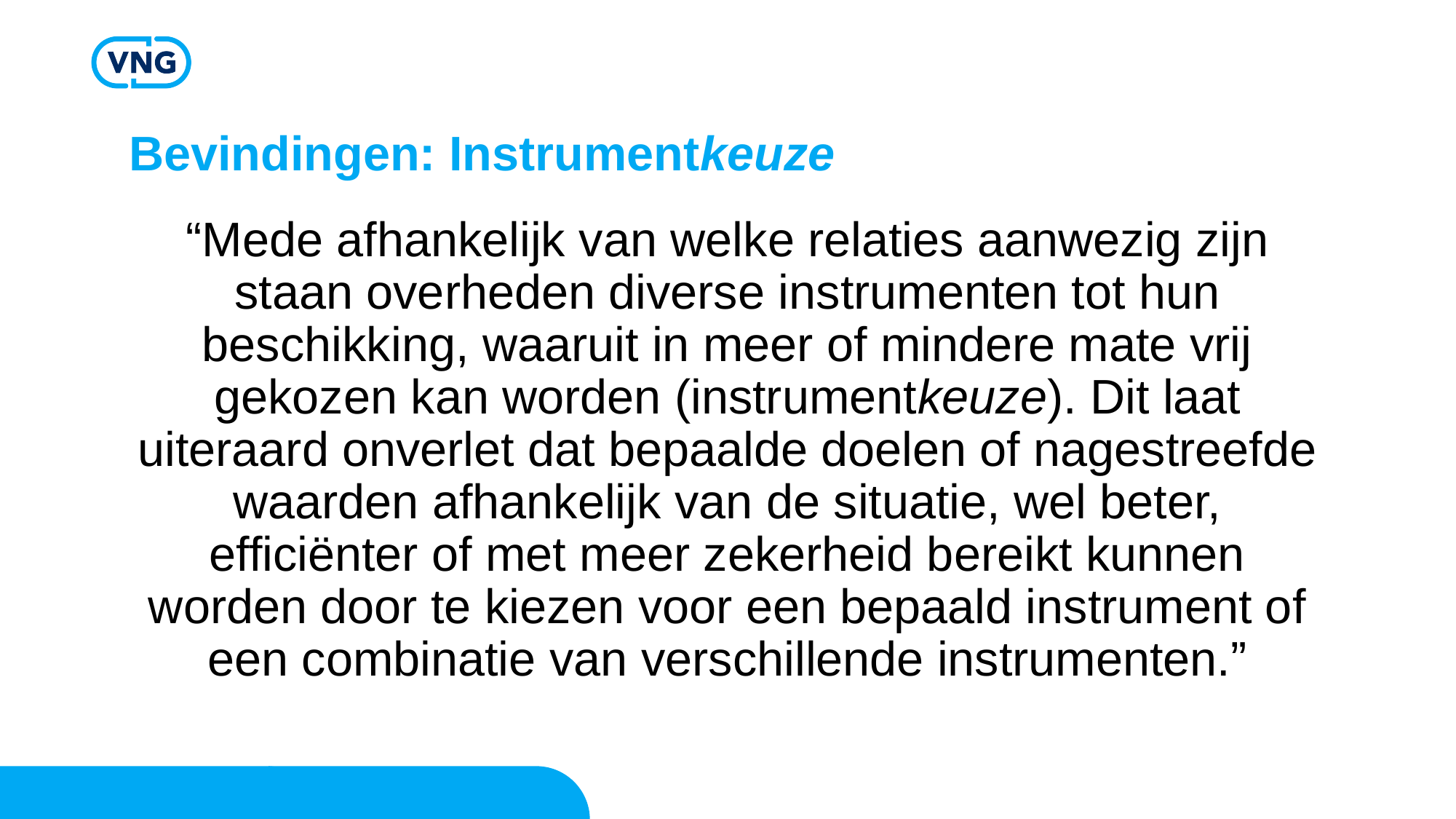

# Bevindingen: Instrumentkeuze
“Mede afhankelijk van welke relaties aanwezig zijn staan overheden diverse instrumenten tot hun beschikking, waaruit in meer of mindere mate vrij gekozen kan worden (instrumentkeuze). Dit laat uiteraard onverlet dat bepaalde doelen of nagestreefde waarden afhankelijk van de situatie, wel beter, efficiënter of met meer zekerheid bereikt kunnen worden door te kiezen voor een bepaald instrument of een combinatie van verschillende instrumenten.”